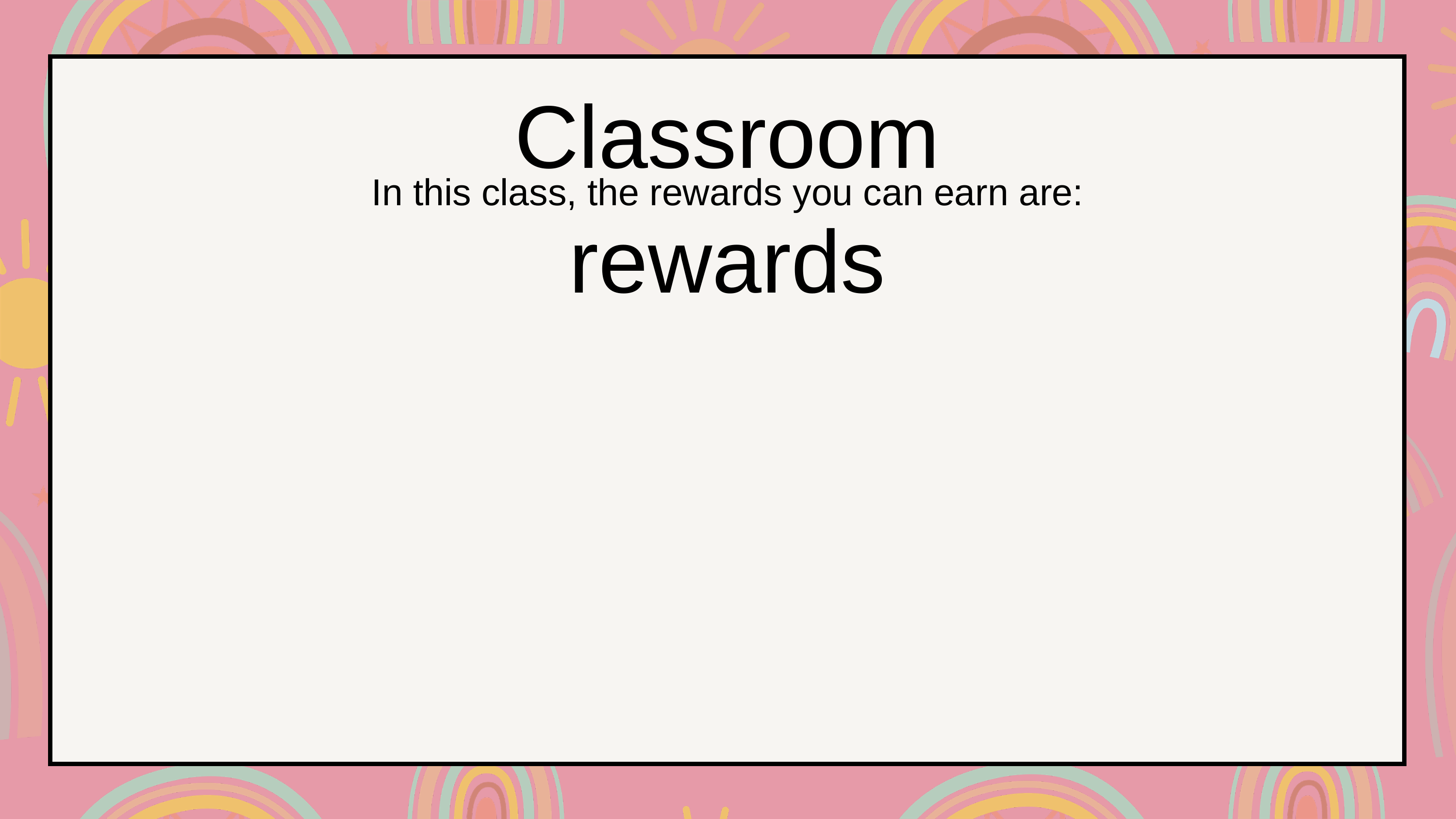

Classroom rewards
In this class, the rewards you can earn are: